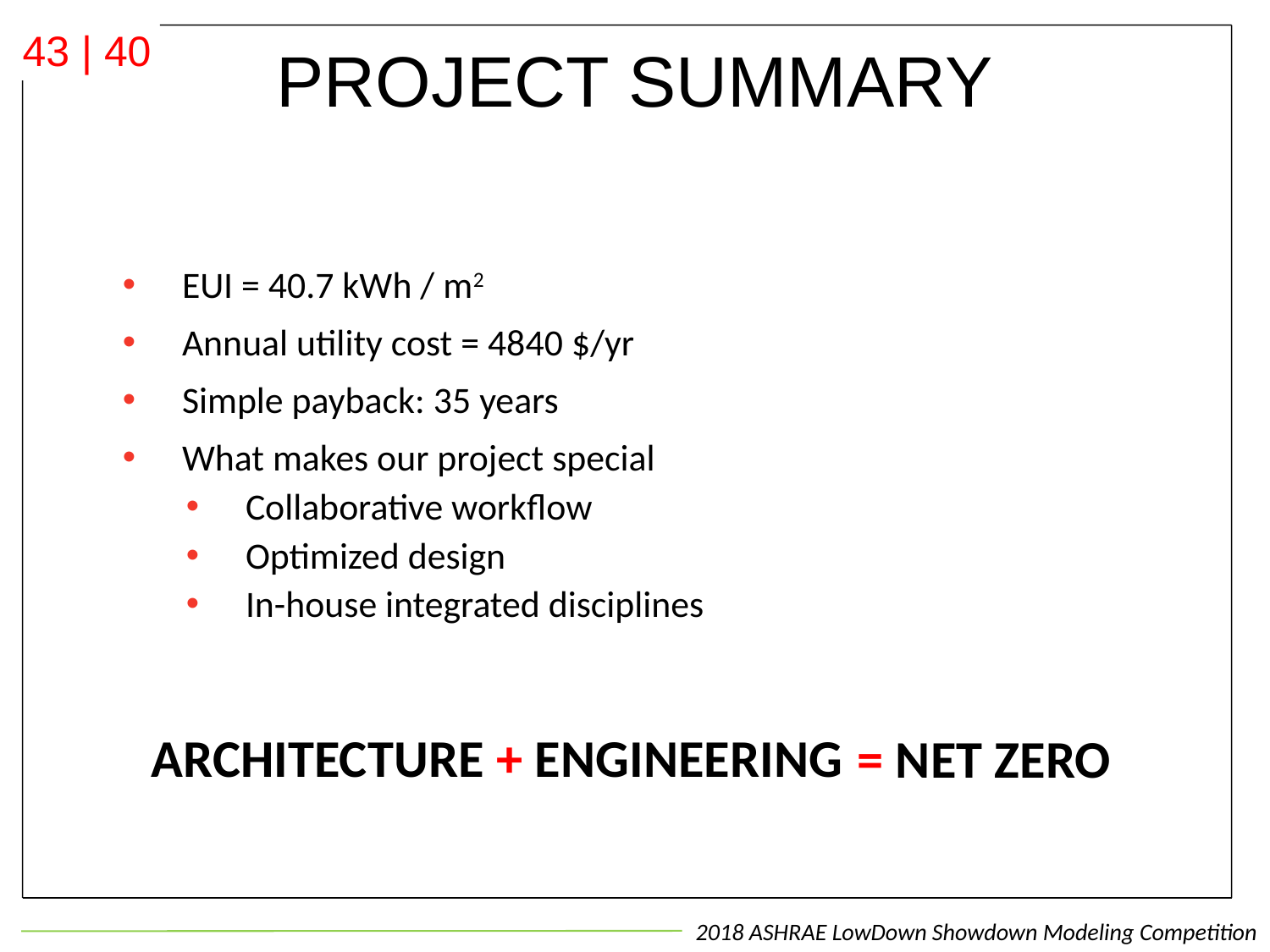

PROJECT SUMMARY
EUI = 40.7 kWh / m2
Annual utility cost = 4840 $/yr
Simple payback: 35 years
What makes our project special
Collaborative workflow
Optimized design
In-house integrated disciplines
ARCHITECTURE + ENGINEERING
= NET ZERO
2018 ASHRAE LowDown Showdown Modeling Competition